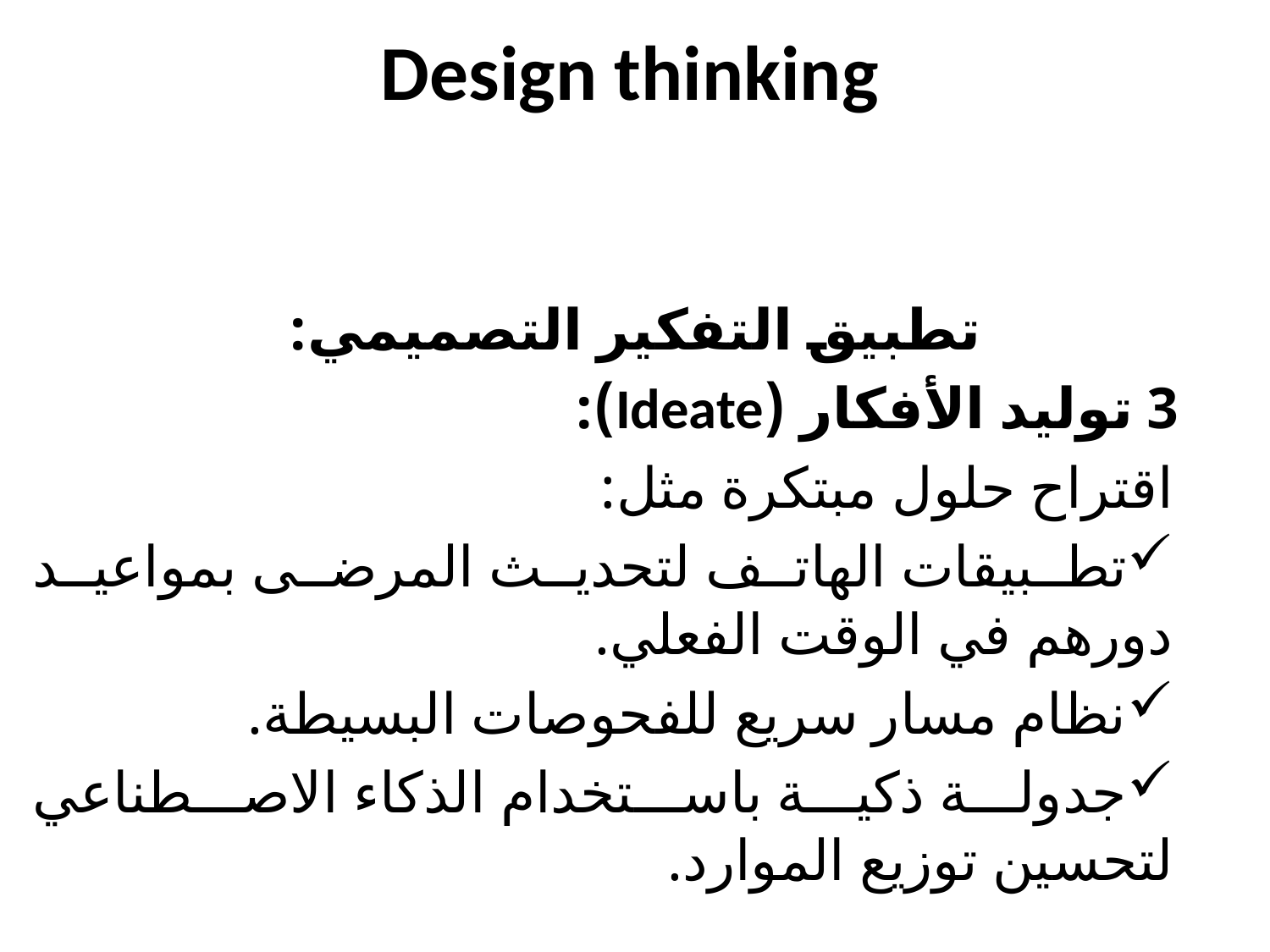

# Design thinking

تطبيق التفكير التصميمي:
    3 توليد الأفكار (Ideate):
اقتراح حلول مبتكرة مثل:
تطبيقات الهاتف لتحديث المرضى بمواعيد دورهم في الوقت الفعلي.
نظام مسار سريع للفحوصات البسيطة.
جدولة ذكية باستخدام الذكاء الاصطناعي لتحسين توزيع الموارد.